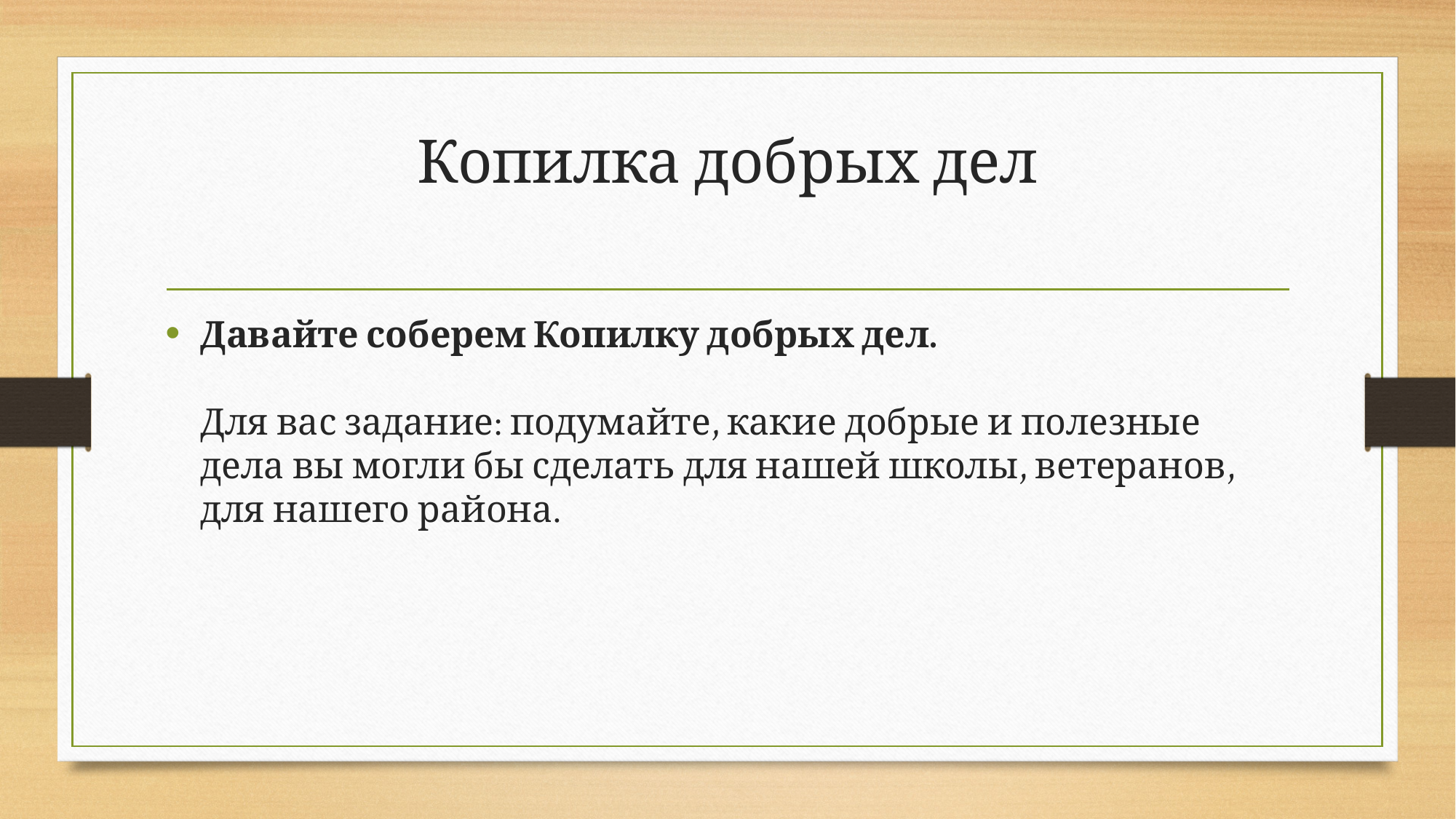

# Копилка добрых дел
Давайте соберем Копилку добрых дел.
Для вас задание: подумайте, какие добрые и полезные дела вы могли бы сделать для нашей школы, ветеранов, для нашего района.